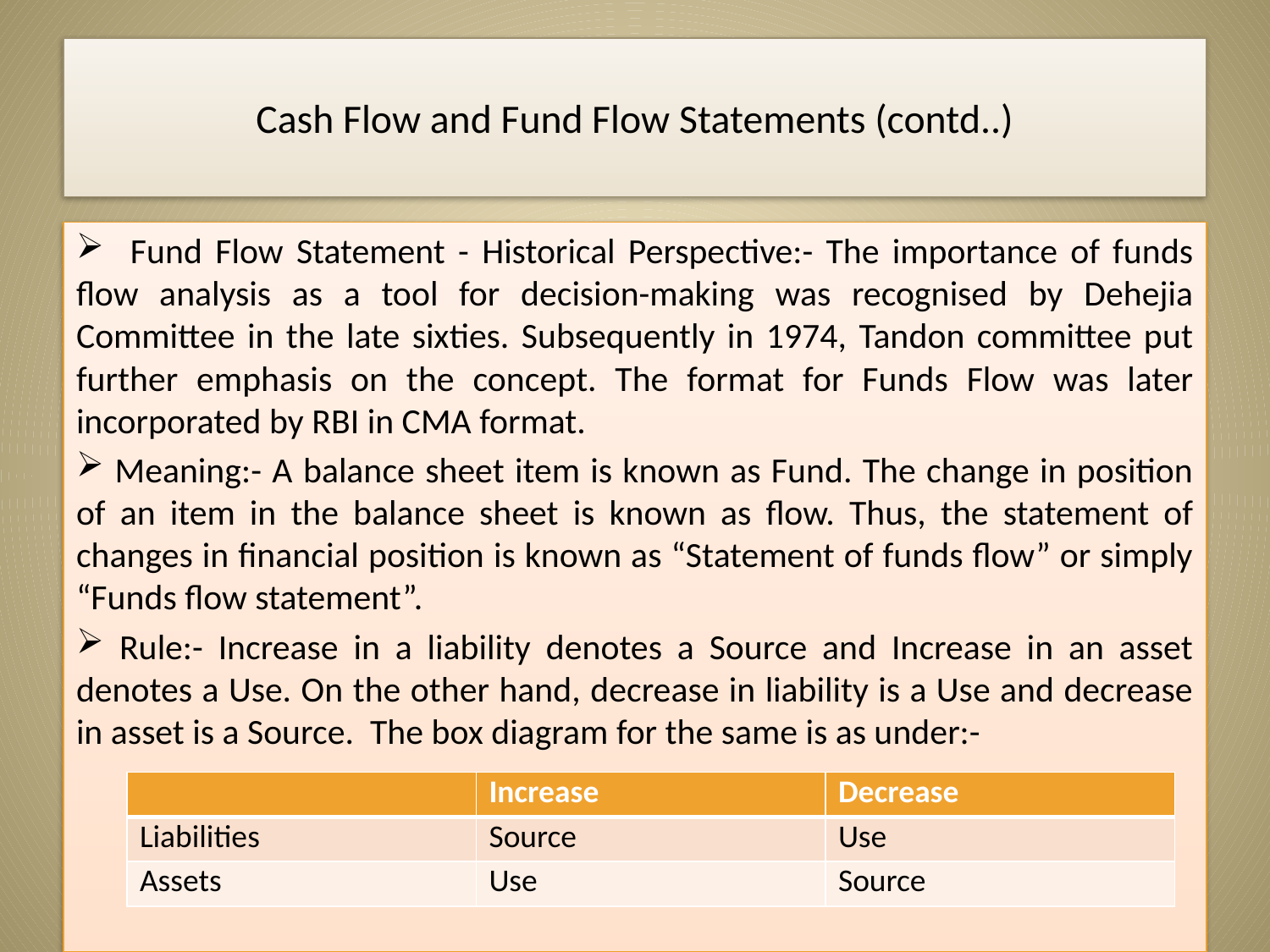

# Cash Flow and Fund Flow Statements (contd..)
  Fund Flow Statement - Historical Perspective:- The importance of funds flow analysis as a tool for decision-making was recognised by Dehejia Committee in the late sixties. Subsequently in 1974, Tandon committee put further emphasis on the concept. The format for Funds Flow was later incorporated by RBI in CMA format.
 Meaning:- A balance sheet item is known as Fund. The change in position of an item in the balance sheet is known as flow. Thus, the statement of changes in financial position is known as “Statement of funds flow” or simply “Funds flow statement”.
 Rule:- Increase in a liability denotes a Source and Increase in an asset denotes a Use. On the other hand, decrease in liability is a Use and decrease in asset is a Source.  The box diagram for the same is as under:-
|  | Increase | Decrease |
| --- | --- | --- |
| Liabilities | Source | Use |
| Assets | Use | Source |